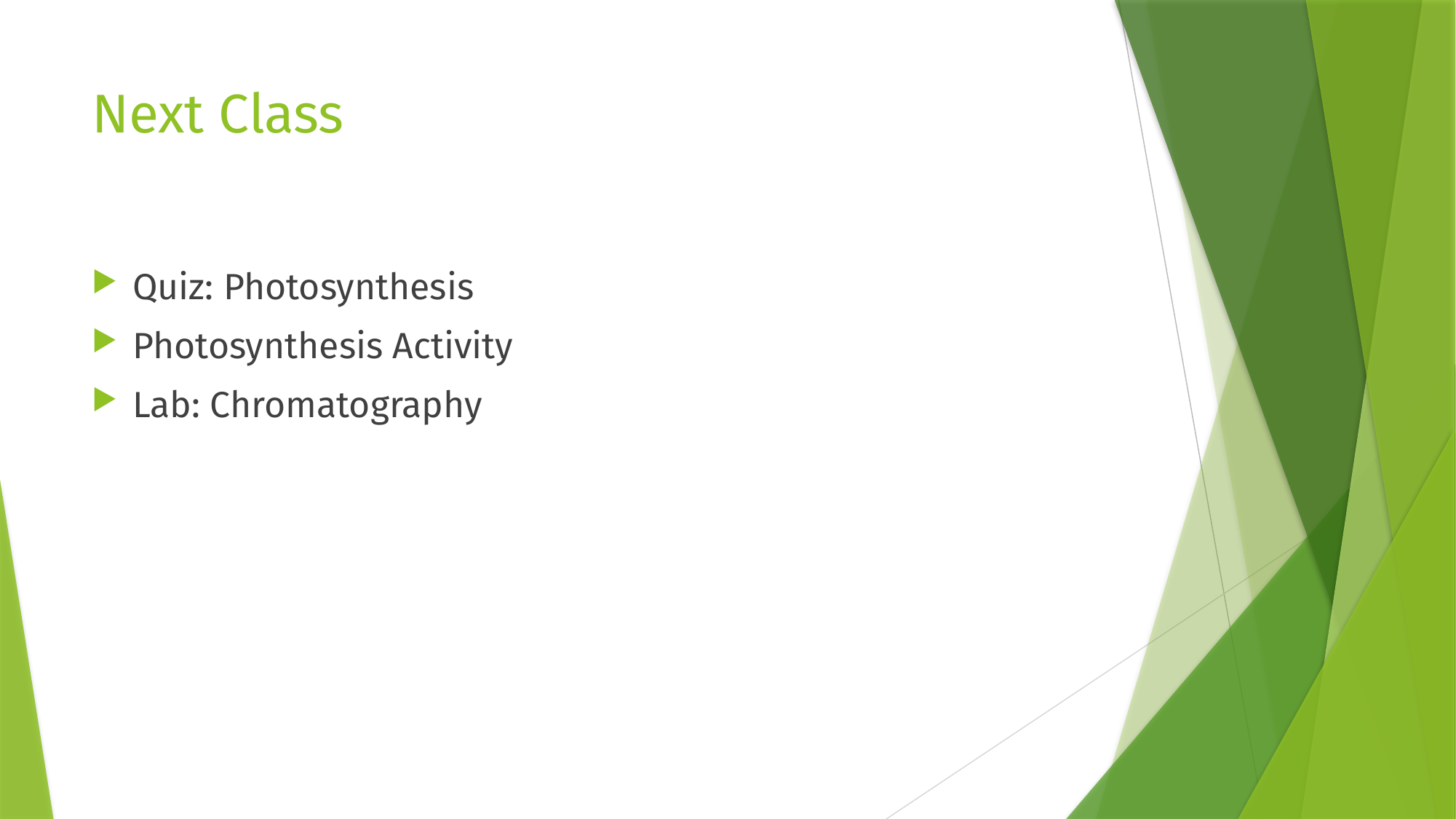

# Next Class
Quiz: Photosynthesis
Photosynthesis Activity
Lab: Chromatography